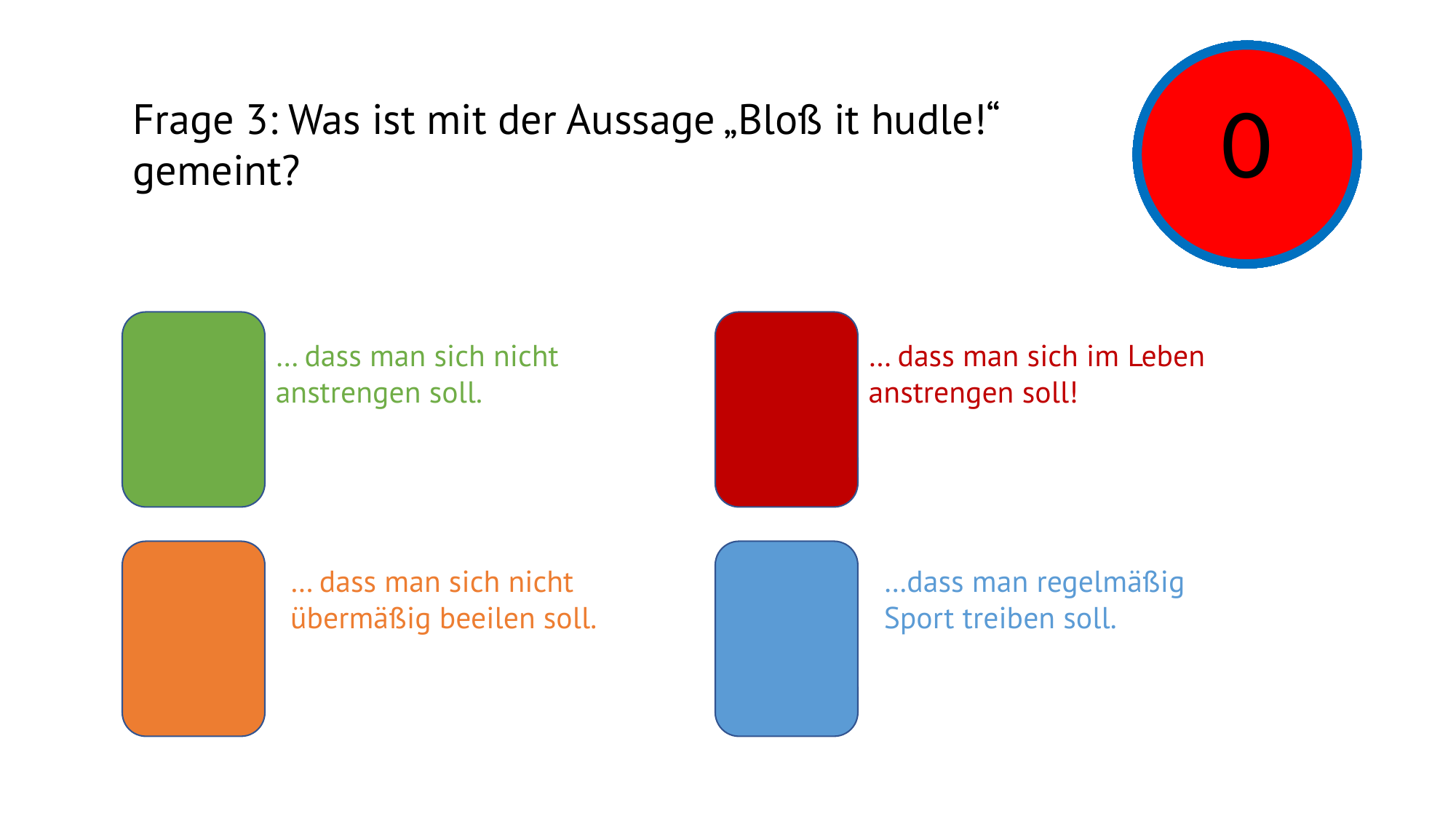

15

14

13

12

11

10

9

8

7

6

5

4

3

2

1

0

Frage 3: Was ist mit der Aussage „Bloß it hudle!“
gemeint?

… dass man sich nicht anstrengen soll.
… dass man sich im Leben anstrengen soll!

… dass man sich nicht übermäßig beeilen soll.
…dass man regelmäßig Sport treiben soll.